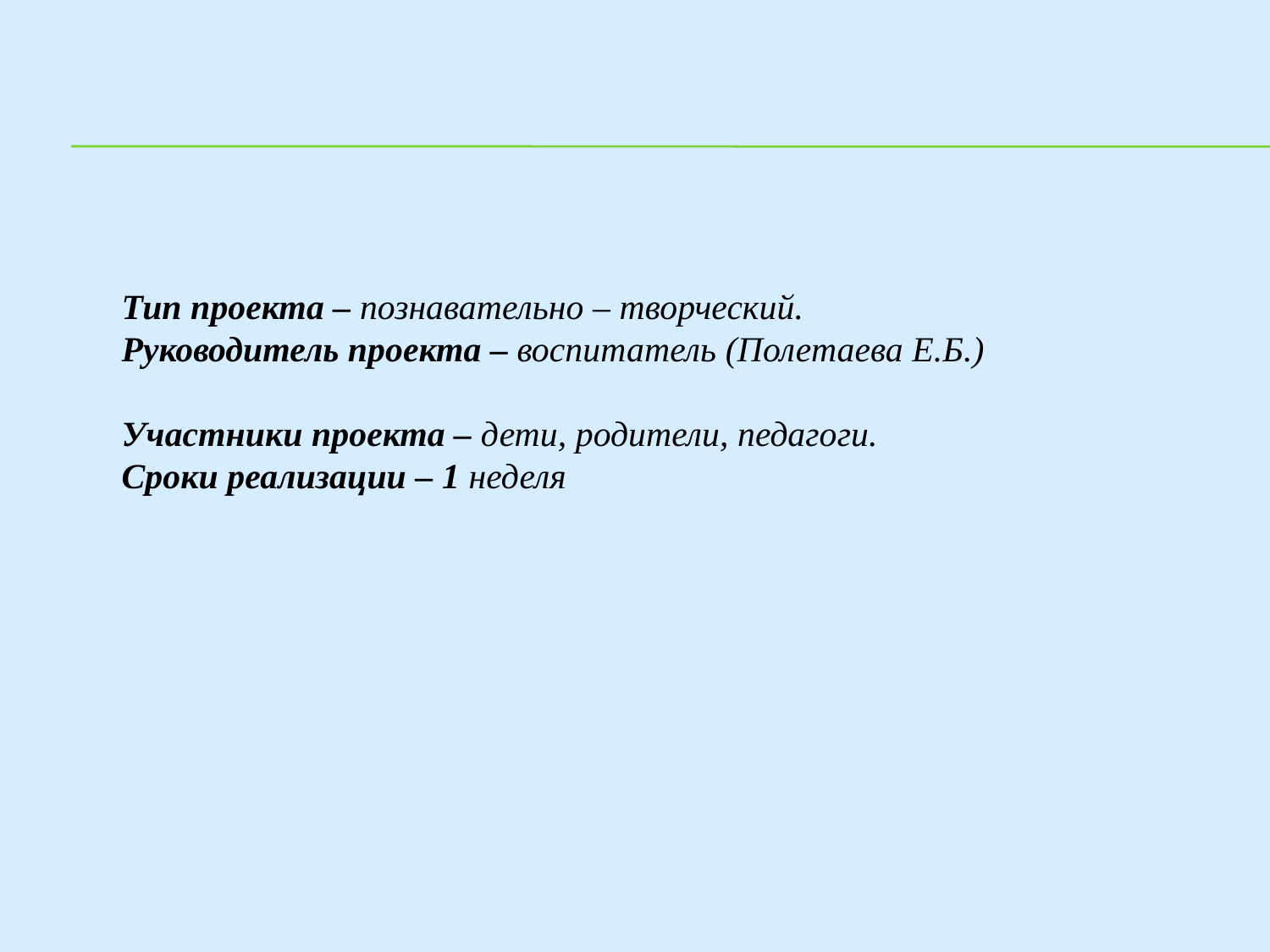

Тип проекта – познавательно – творческий.
Руководитель проекта – воспитатель (Полетаева Е.Б.)
Участники проекта – дети, родители, педагоги.
Сроки реализации – 1 неделя